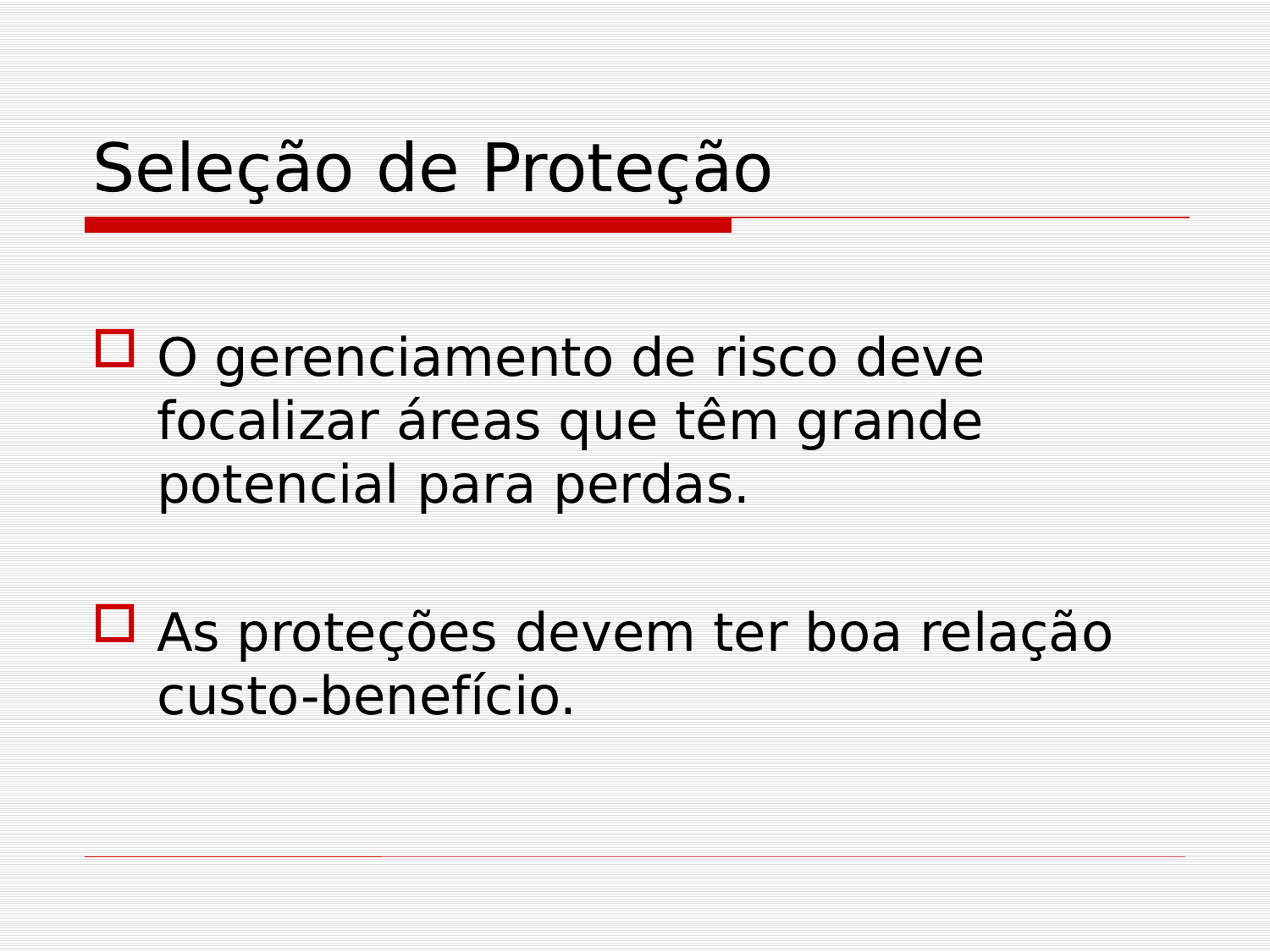

# Seleção de Proteção

O gerenciamento de risco deve focalizar áreas que têm grande potencial para perdas.

As proteções devem ter boa relação custo-benefício.